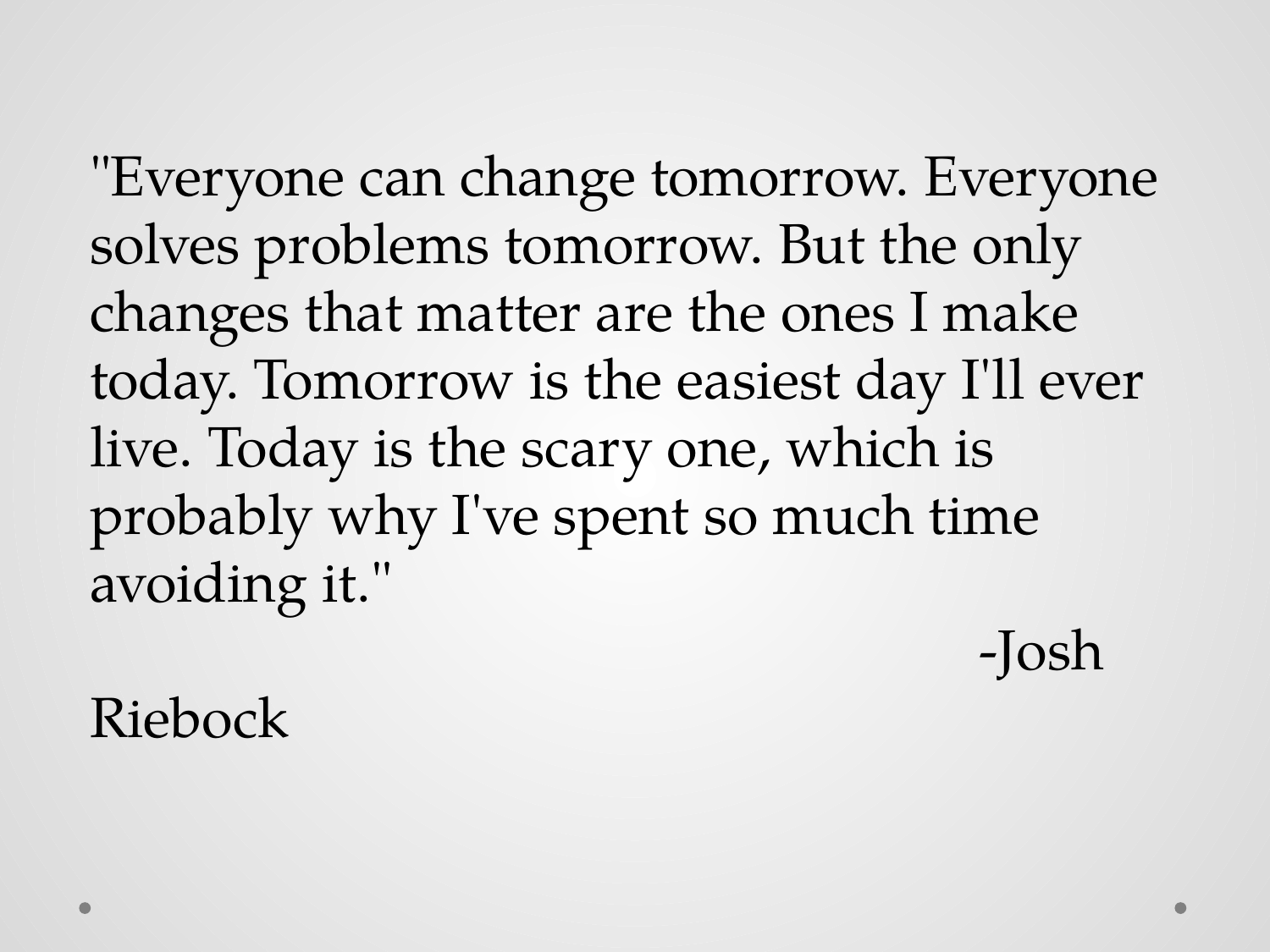

"Everyone can change tomorrow. Everyone solves problems tomorrow. But the only changes that matter are the ones I make today. Tomorrow is the easiest day I'll ever live. Today is the scary one, which is probably why I've spent so much time avoiding it."
							-Josh Riebock